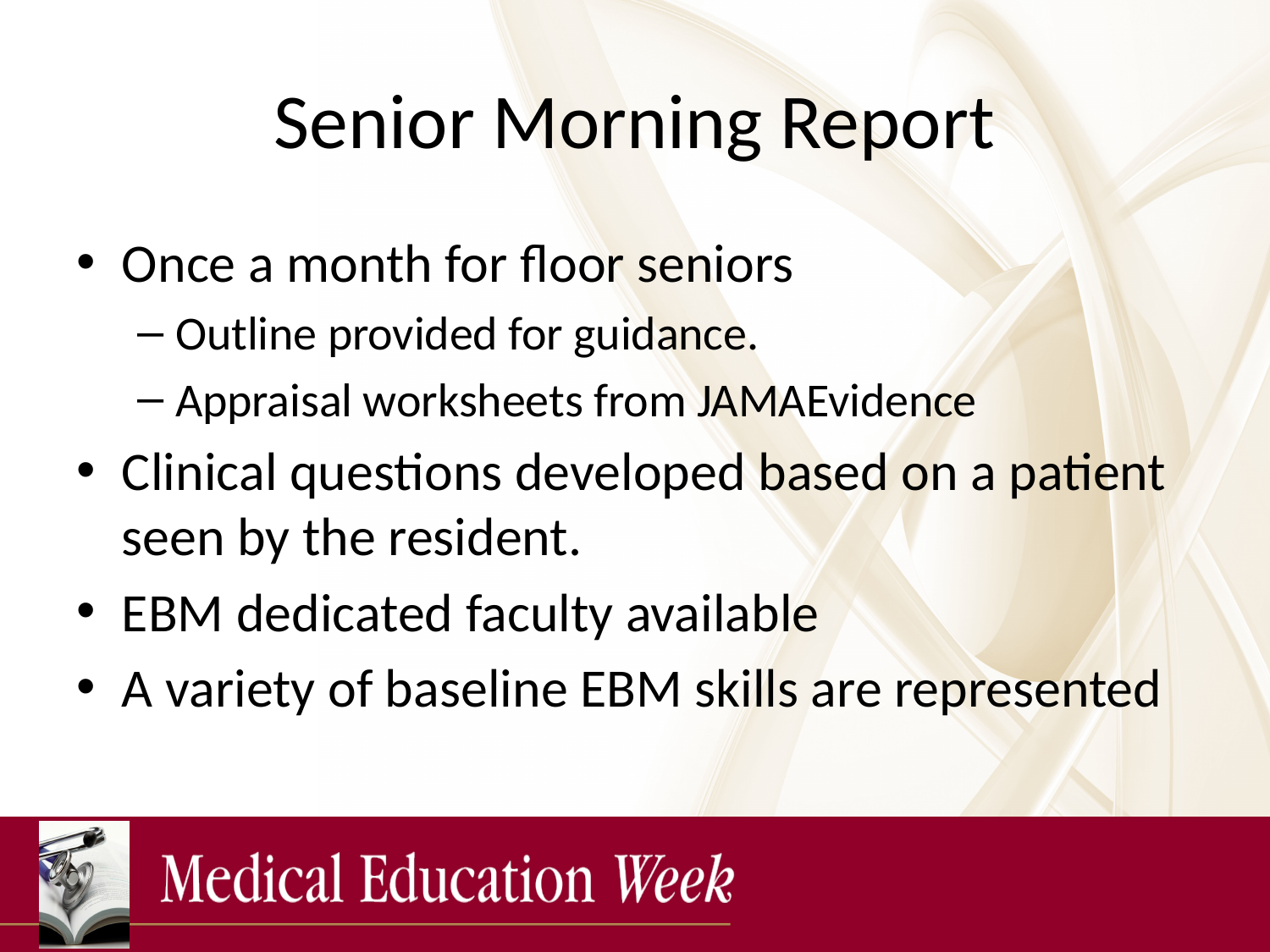

# Senior Morning Report
Once a month for floor seniors
Outline provided for guidance.
Appraisal worksheets from JAMAEvidence
Clinical questions developed based on a patient seen by the resident.
EBM dedicated faculty available
A variety of baseline EBM skills are represented